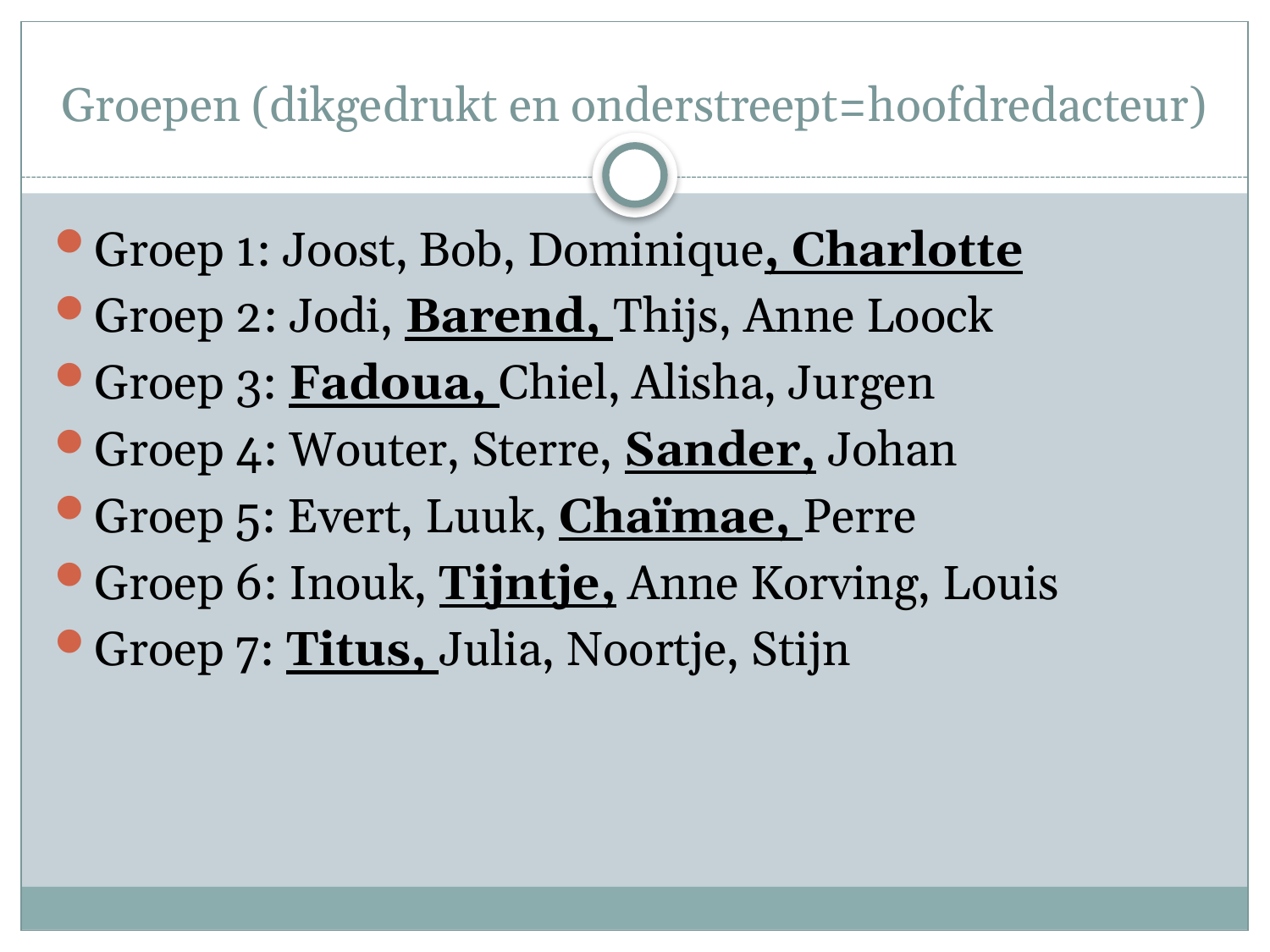

# Groepen (dikgedrukt en onderstreept=hoofdredacteur)
Groep 1: Joost, Bob, Dominique, Charlotte
Groep 2: Jodi, Barend, Thijs, Anne Loock
Groep 3: Fadoua, Chiel, Alisha, Jurgen
Groep 4: Wouter, Sterre, Sander, Johan
Groep 5: Evert, Luuk, Chaïmae, Perre
Groep 6: Inouk, Tijntje, Anne Korving, Louis
Groep 7: Titus, Julia, Noortje, Stijn